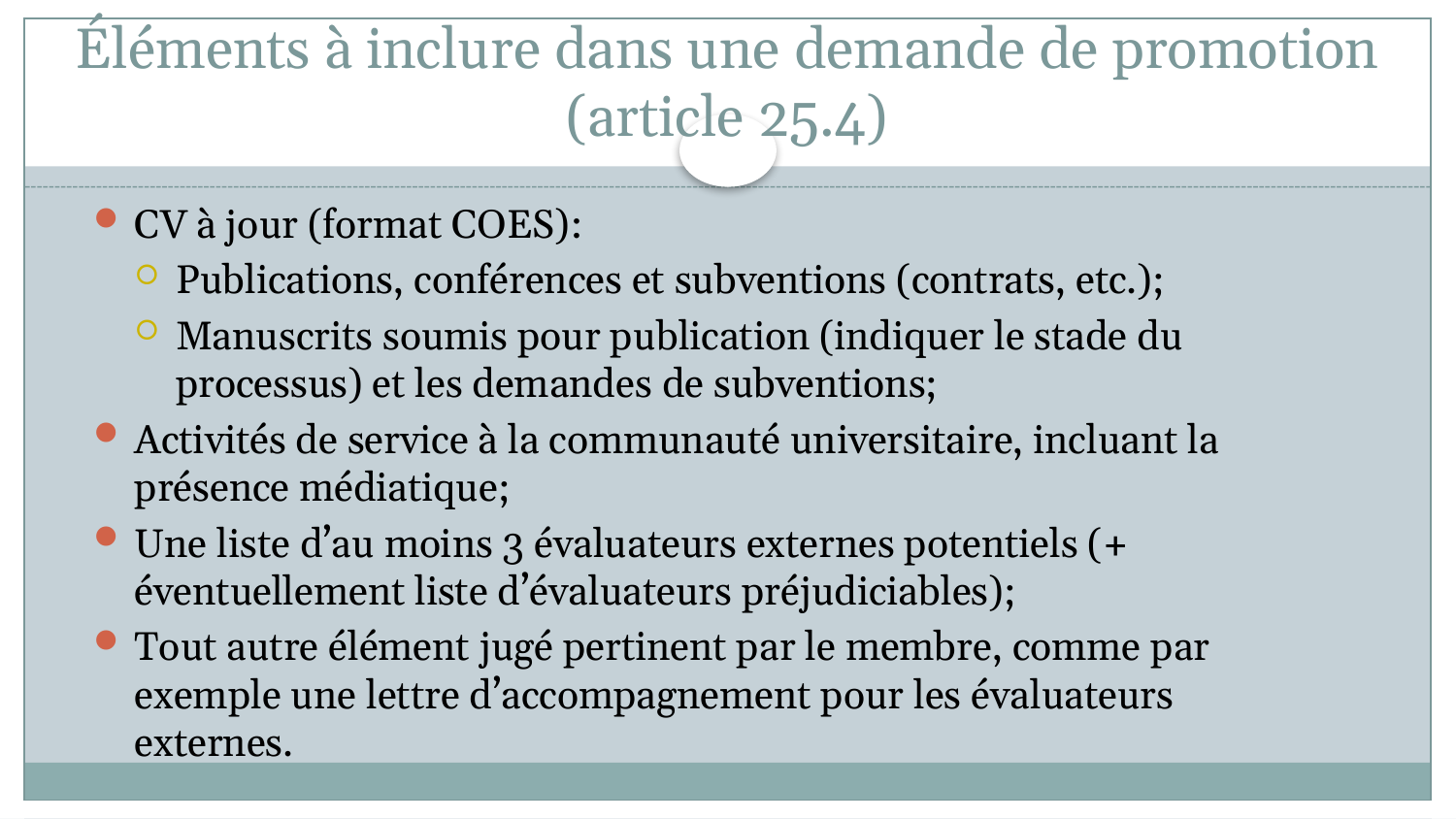

# Éléments à inclure dans une demande de promotion (article 25.4)
CV à jour (format COES):
Publications, conférences et subventions (contrats, etc.);
Manuscrits soumis pour publication (indiquer le stade du processus) et les demandes de subventions;
Activités de service à la communauté universitaire, incluant la présence médiatique;
Une liste d’au moins 3 évaluateurs externes potentiels (+ éventuellement liste d’évaluateurs préjudiciables);
Tout autre élément jugé pertinent par le membre, comme par exemple une lettre d’accompagnement pour les évaluateurs externes.